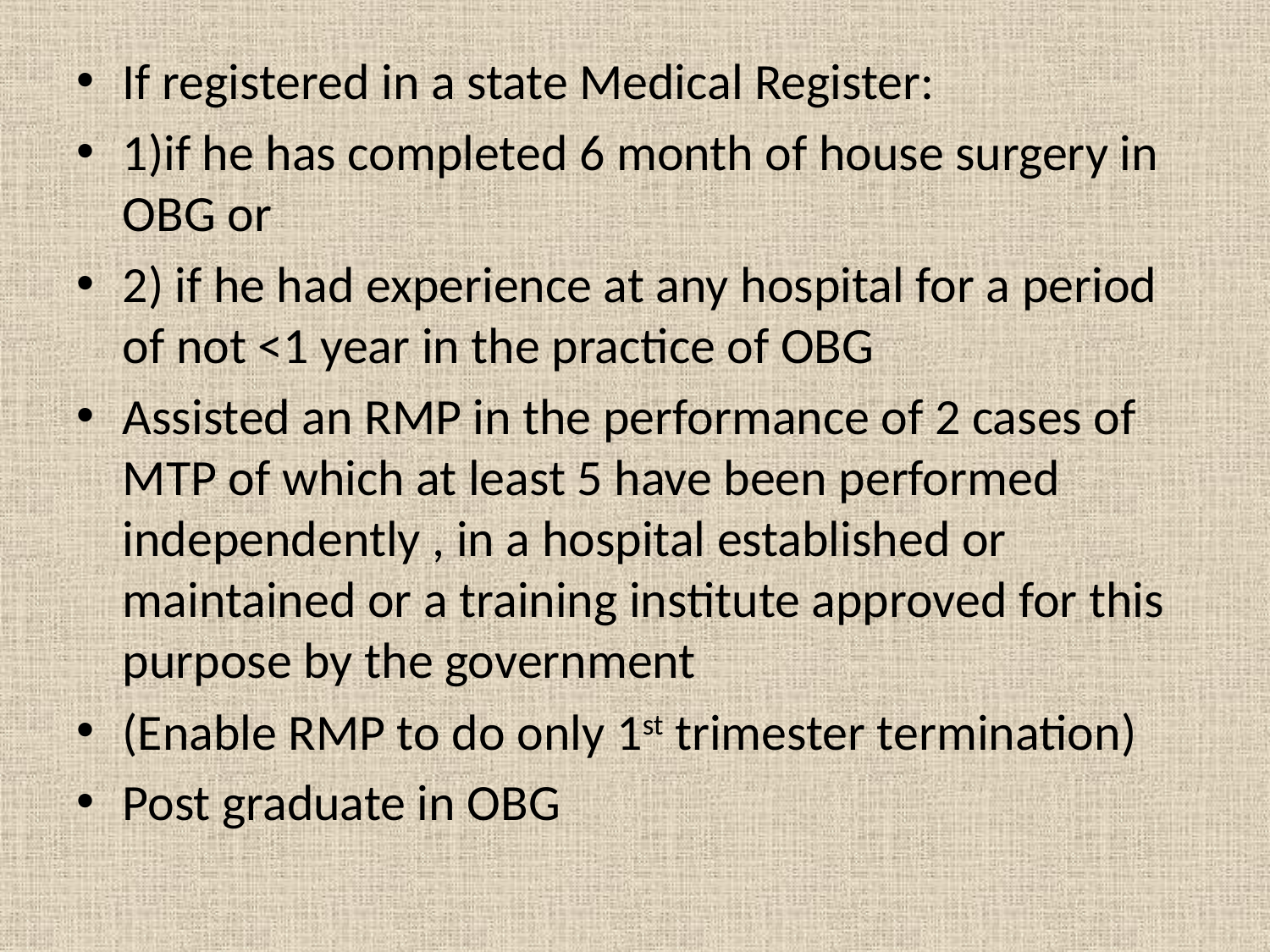

If registered in a state Medical Register:
1)if he has completed 6 month of house surgery in OBG or
2) if he had experience at any hospital for a period of not <1 year in the practice of OBG
Assisted an RMP in the performance of 2 cases of MTP of which at least 5 have been performed independently , in a hospital established or maintained or a training institute approved for this purpose by the government
(Enable RMP to do only 1st trimester termination)
Post graduate in OBG